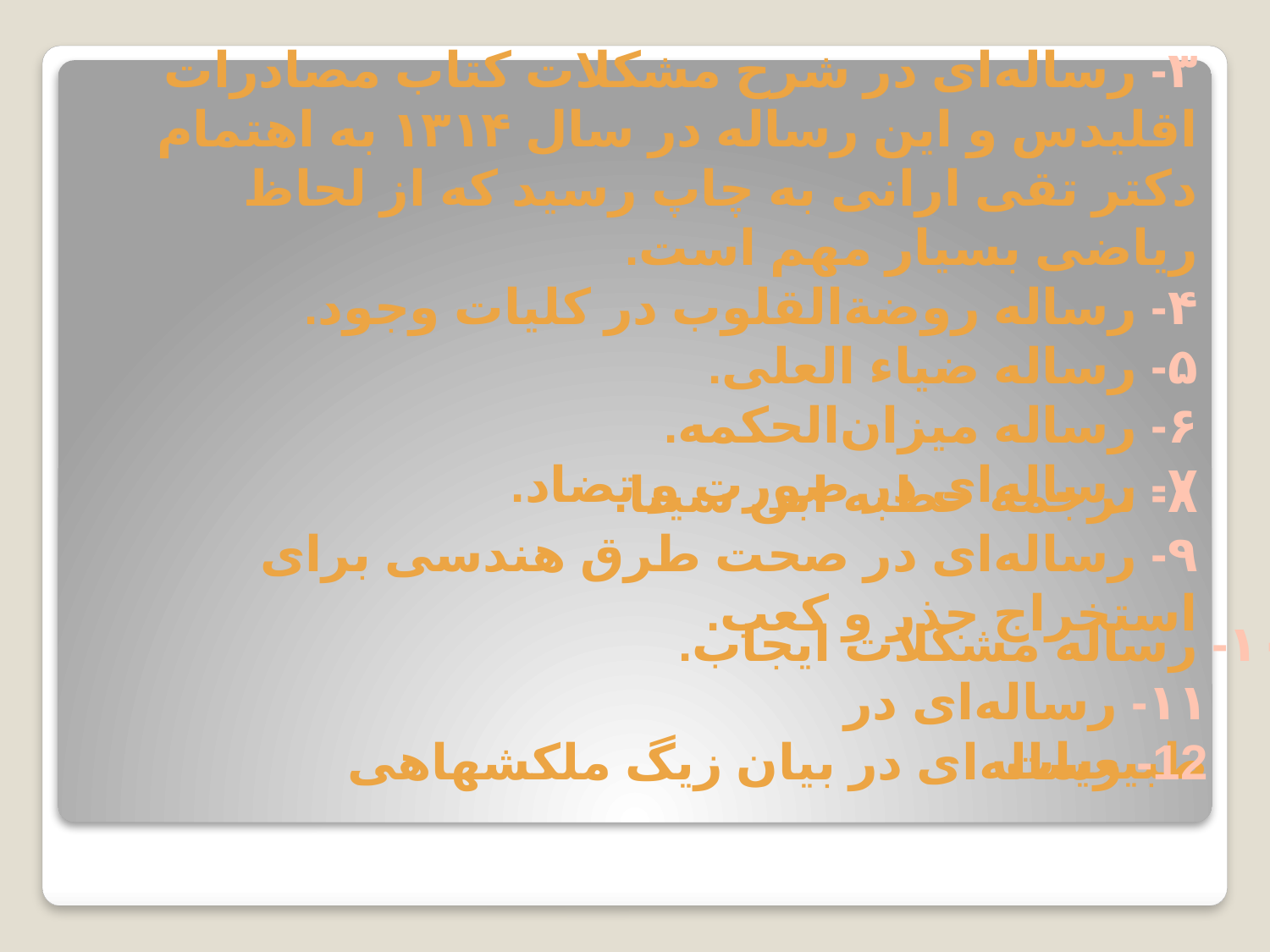

۳- رساله‌ای در شرح مشکلات کتاب مصادرات اقلیدس و این رساله در سال ۱۳۱۴ به اهتمام دکتر تقی ارانی به چاپ رسید که از لحاظ ریاضی بسیار مهم است.
۴- رساله روضة‌القلوب در کلیات وجود.
۵- رساله ضیاء العلی.
۶- رساله میزان‌الحکمه.
۷- رساله‌ای در صورت و تضاد.
۸- ترجمه خطبه ابن سینا.
۹- رساله‌ای در صحت طرق هندسی برای استخراج جذر و کعب.
۱۰- رساله مشکلات ایجاب.
۱۱- رساله‌ای در طبیعیات
12- رساله‌ای در بیان زیگ ملکشهاهی